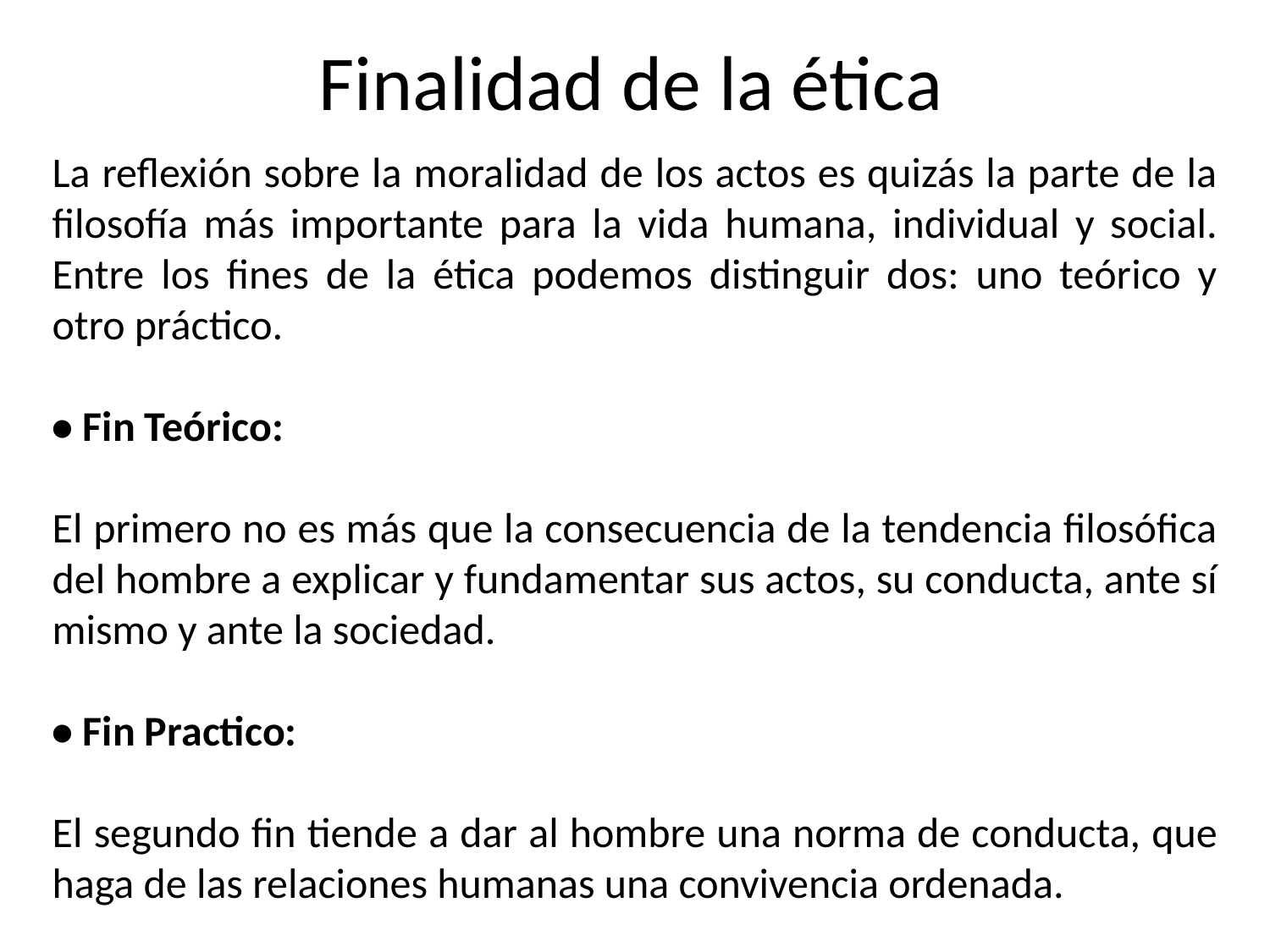

# Finalidad de la ética
La reflexión sobre la moralidad de los actos es quizás la parte de la filosofía más importante para la vida humana, individual y social. Entre los fines de la ética podemos distinguir dos: uno teórico y otro práctico.

• Fin Teórico:

El primero no es más que la consecuencia de la tendencia filosófica del hombre a explicar y fundamentar sus actos, su conducta, ante sí mismo y ante la sociedad.

• Fin Practico:

El segundo fin tiende a dar al hombre una norma de conducta, que haga de las relaciones humanas una convivencia ordenada.